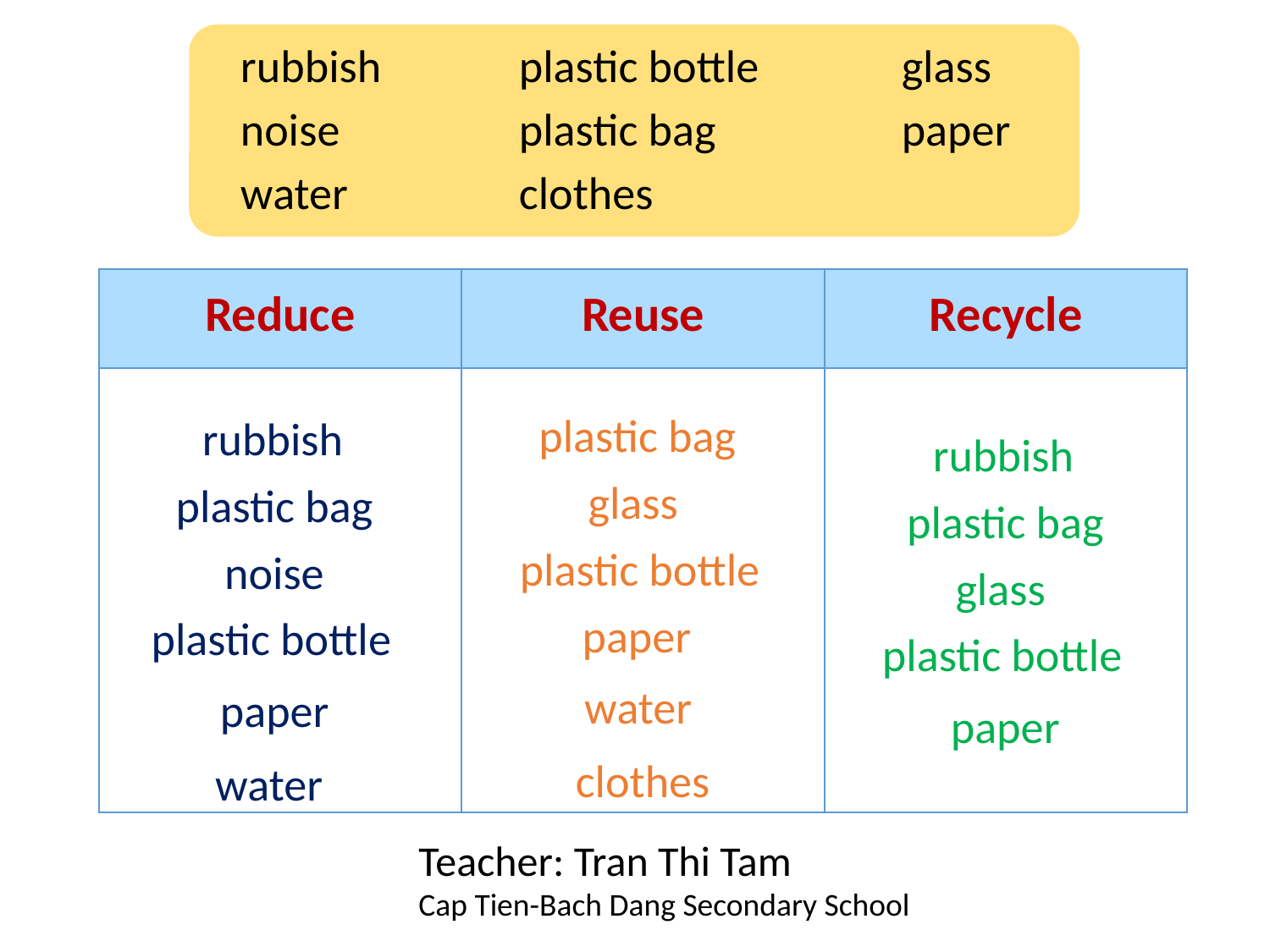

rubbish
plastic bottle
glass
noise
plastic bag
paper
water
clothes
| Reduce | Reuse | Recycle |
| --- | --- | --- |
|  |  |  |
plastic bag
rubbish
rubbish
glass
plastic bag
plastic bag
plastic bottle
noise
glass
paper
plastic bottle
plastic bottle
water
paper
paper
clothes
water
Teacher: Tran Thi Tam
Cap Tien-Bach Dang Secondary School